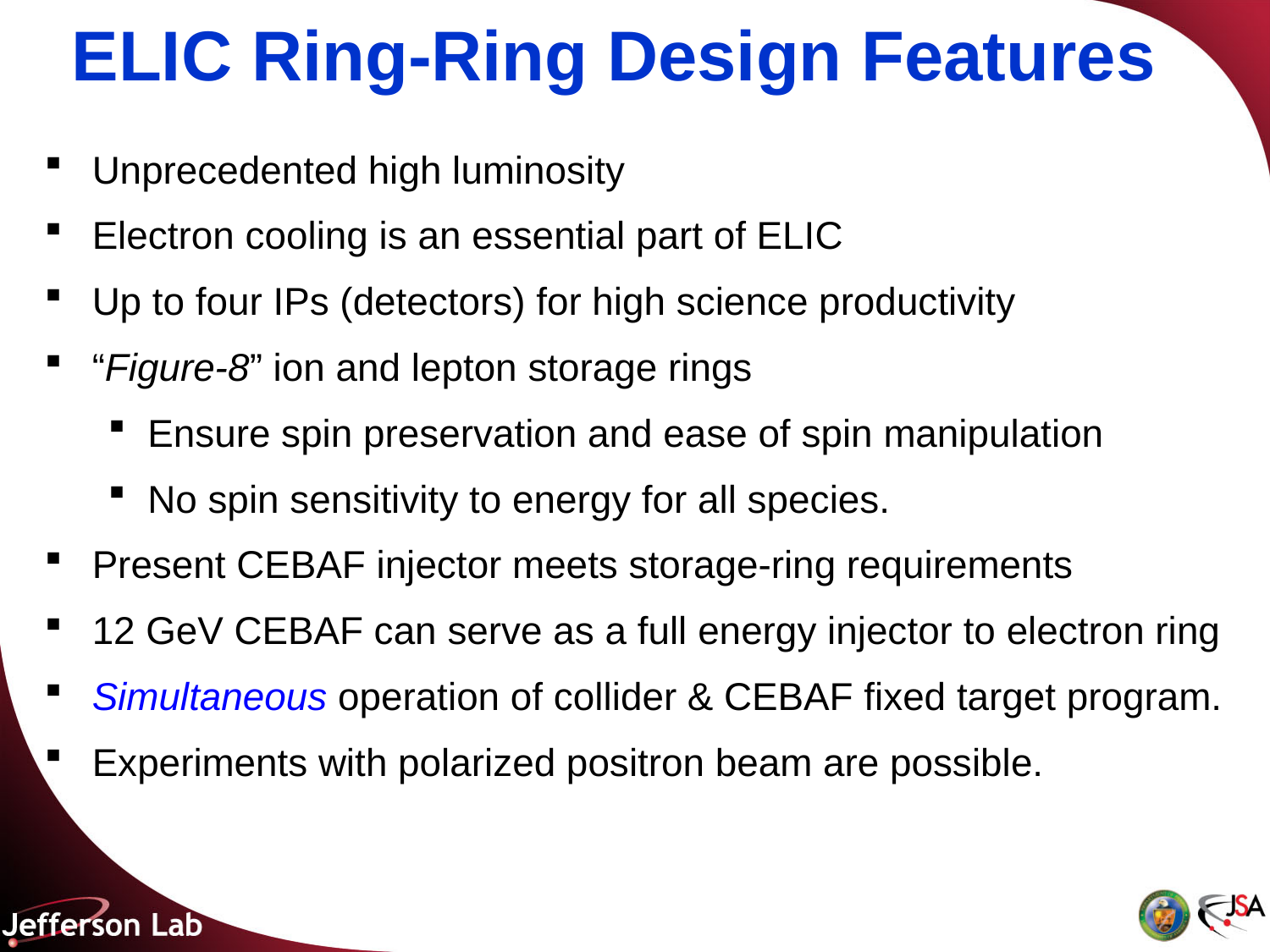

# ELIC Ring-Ring Design Features
Unprecedented high luminosity
Electron cooling is an essential part of ELIC
Up to four IPs (detectors) for high science productivity
“Figure-8” ion and lepton storage rings
Ensure spin preservation and ease of spin manipulation
No spin sensitivity to energy for all species.
Present CEBAF injector meets storage-ring requirements
12 GeV CEBAF can serve as a full energy injector to electron ring
Simultaneous operation of collider & CEBAF fixed target program.
Experiments with polarized positron beam are possible.